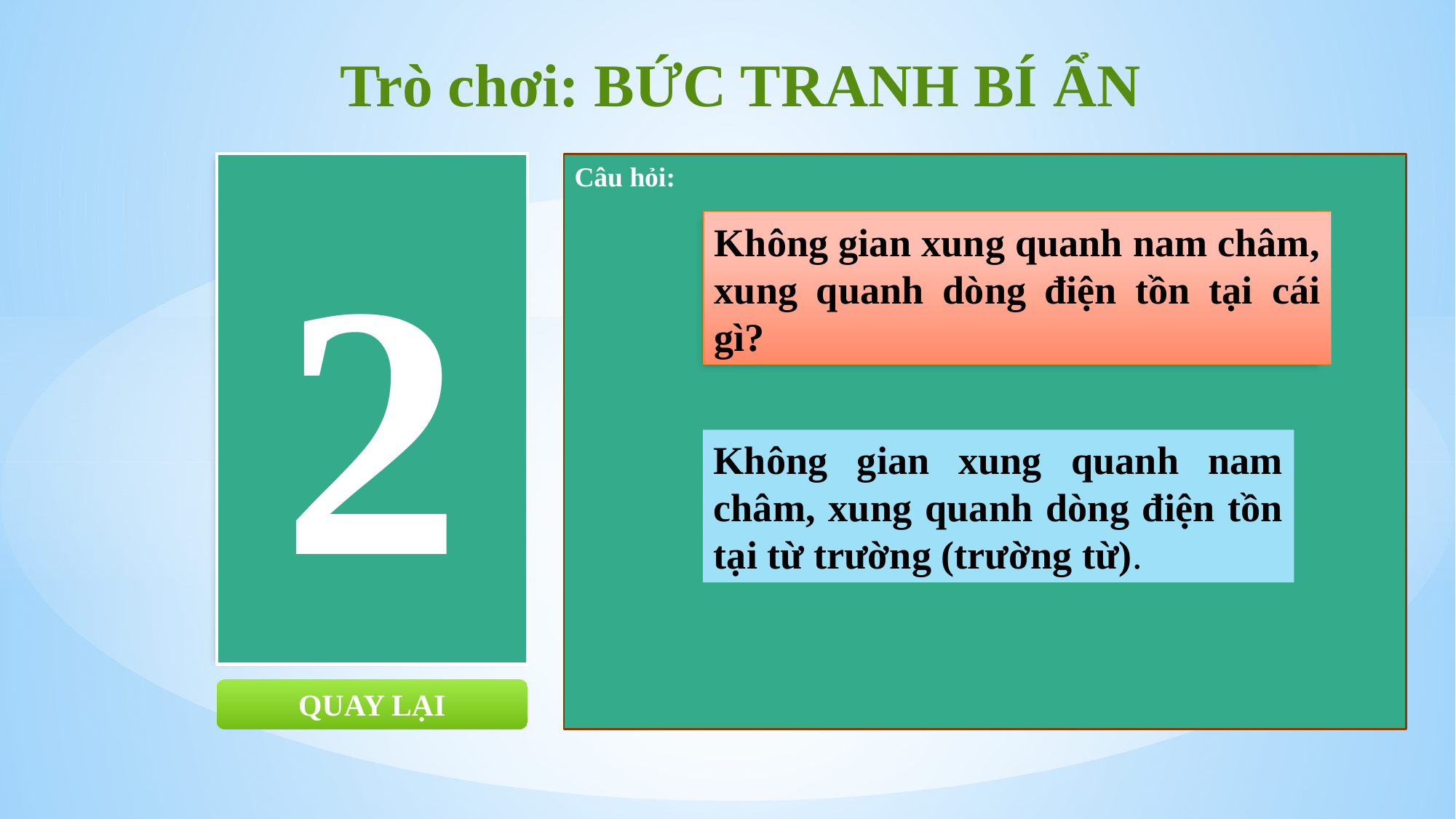

Trò chơi: BỨC TRANH BÍ ẨN
2
Câu hỏi:
Không gian xung quanh nam châm, xung quanh dòng điện tồn tại cái gì?
Không gian xung quanh nam châm, xung quanh dòng điện tồn tại từ trường (trường từ).
QUAY LẠI